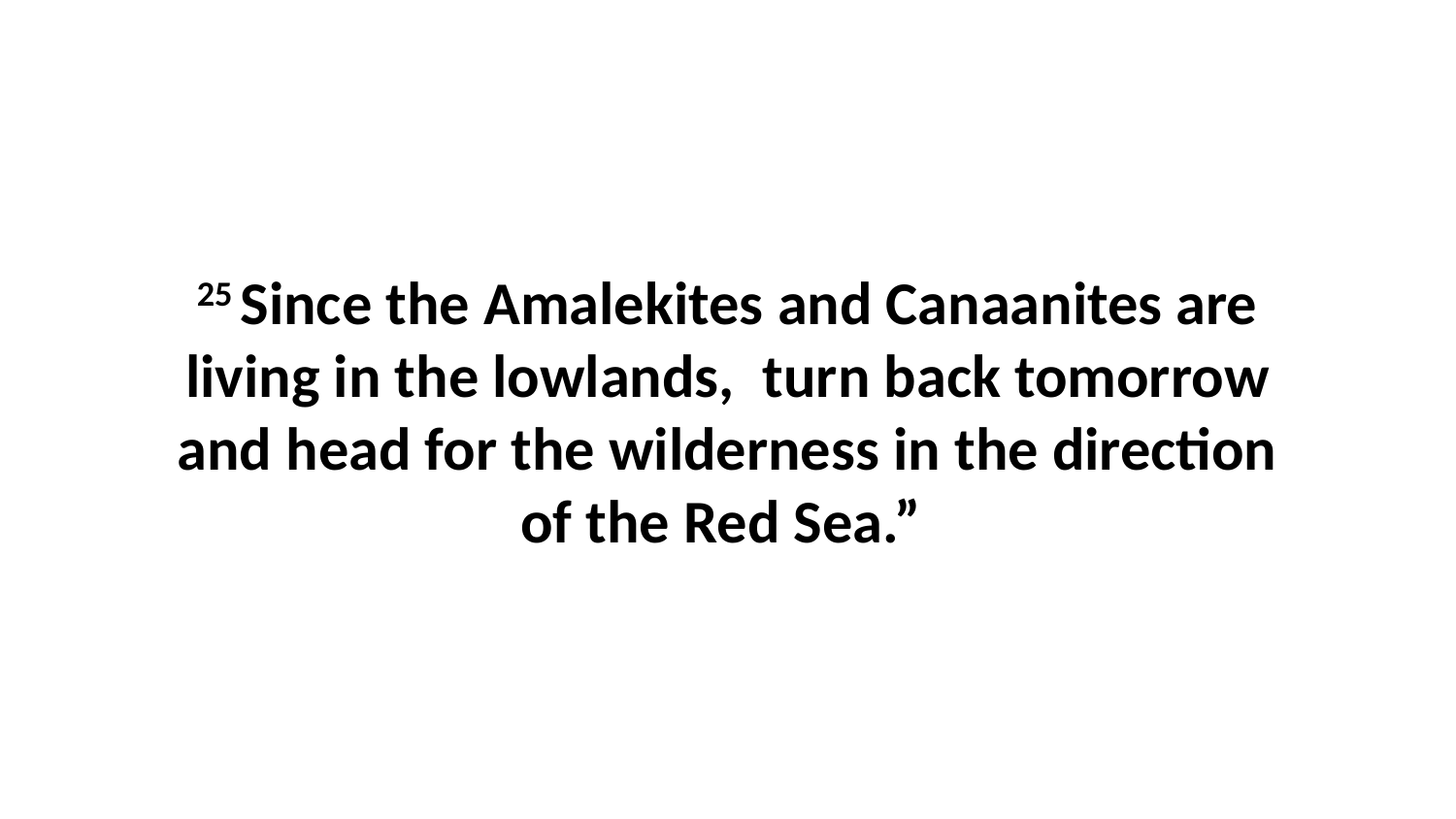

25 Since the Amalekites and Canaanites are living in the lowlands,  turn back tomorrow and head for the wilderness in the direction of the Red Sea.”